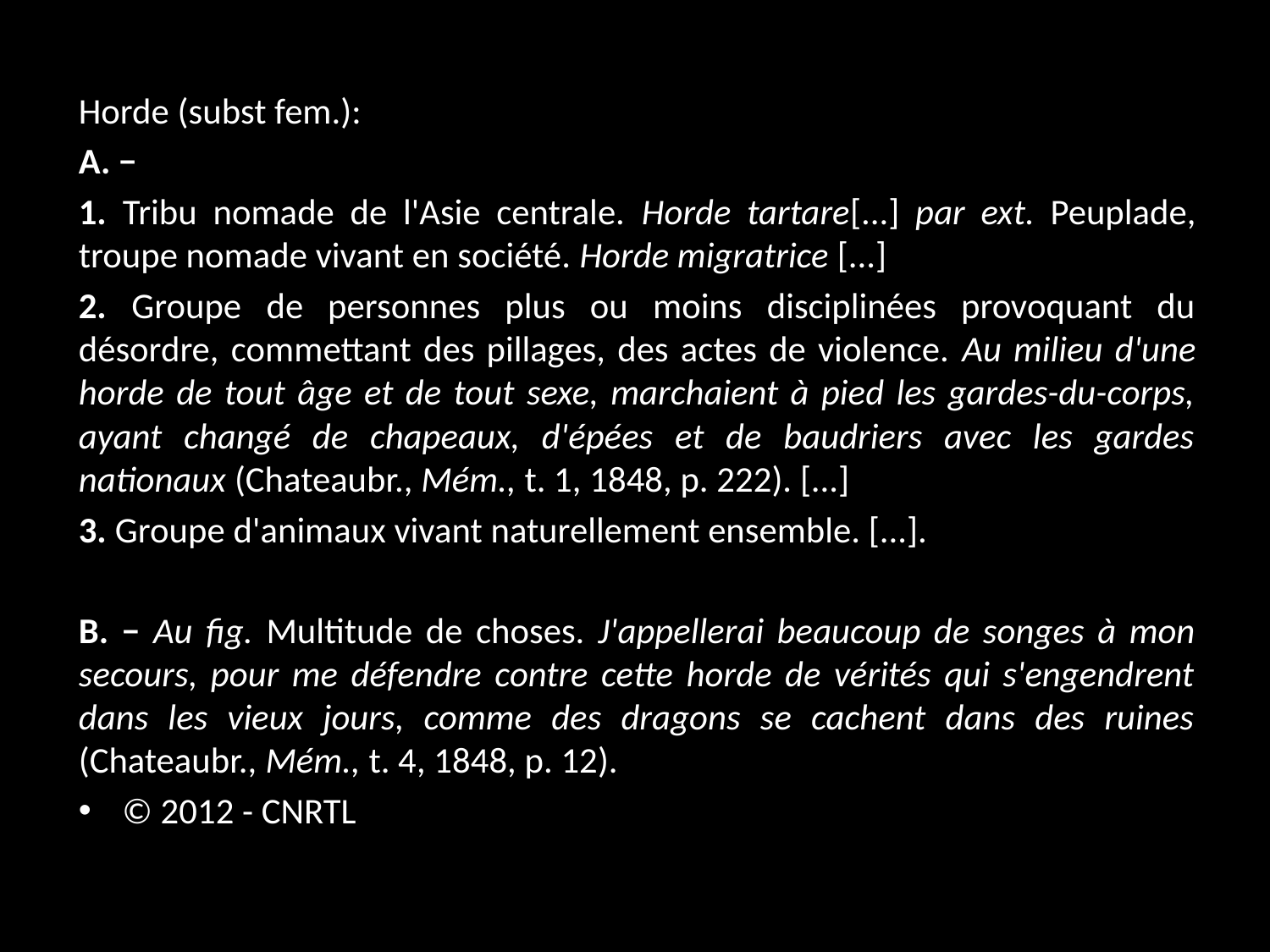

Horde (subst fem.):
A. −
1. Tribu nomade de l'Asie centrale. Horde tartare[...] par ext. Peuplade, troupe nomade vivant en société. Horde migratrice [...]
2. Groupe de personnes plus ou moins disciplinées provoquant du désordre, commettant des pillages, des actes de violence. Au milieu d'une horde de tout âge et de tout sexe, marchaient à pied les gardes-du-corps, ayant changé de chapeaux, d'épées et de baudriers avec les gardes nationaux (Chateaubr., Mém., t. 1, 1848, p. 222). [...]
3. Groupe d'animaux vivant naturellement ensemble. [...].

B. − Au fig. Multitude de choses. J'appellerai beaucoup de songes à mon secours, pour me défendre contre cette horde de vérités qui s'engendrent dans les vieux jours, comme des dragons se cachent dans des ruines (Chateaubr., Mém., t. 4, 1848, p. 12).
© 2012 - CNRTL